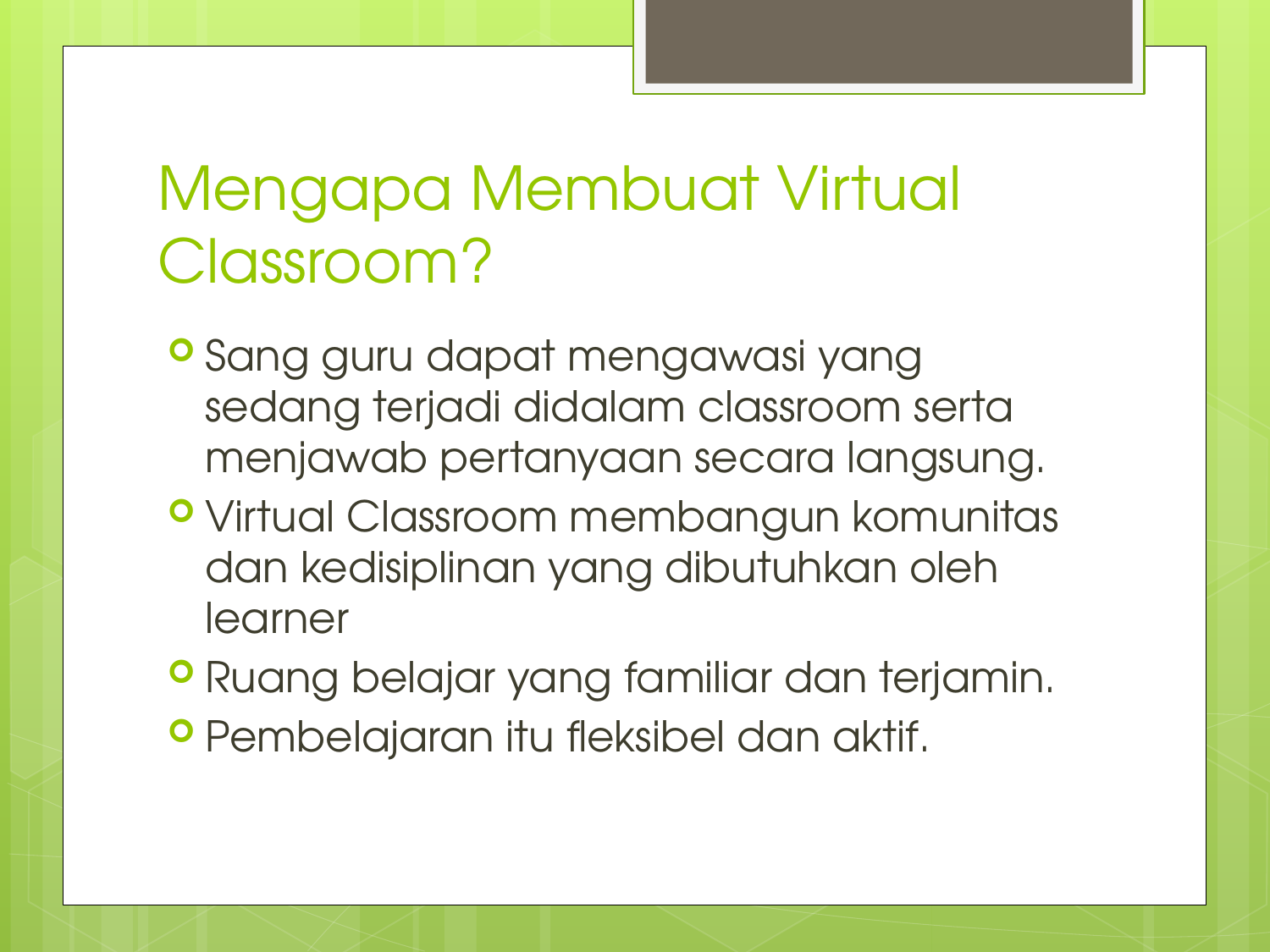

# Mengapa Membuat Virtual Classroom?
Sang guru dapat mengawasi yang sedang terjadi didalam classroom serta menjawab pertanyaan secara langsung.
Virtual Classroom membangun komunitas dan kedisiplinan yang dibutuhkan oleh learner
Ruang belajar yang familiar dan terjamin.
Pembelajaran itu fleksibel dan aktif.